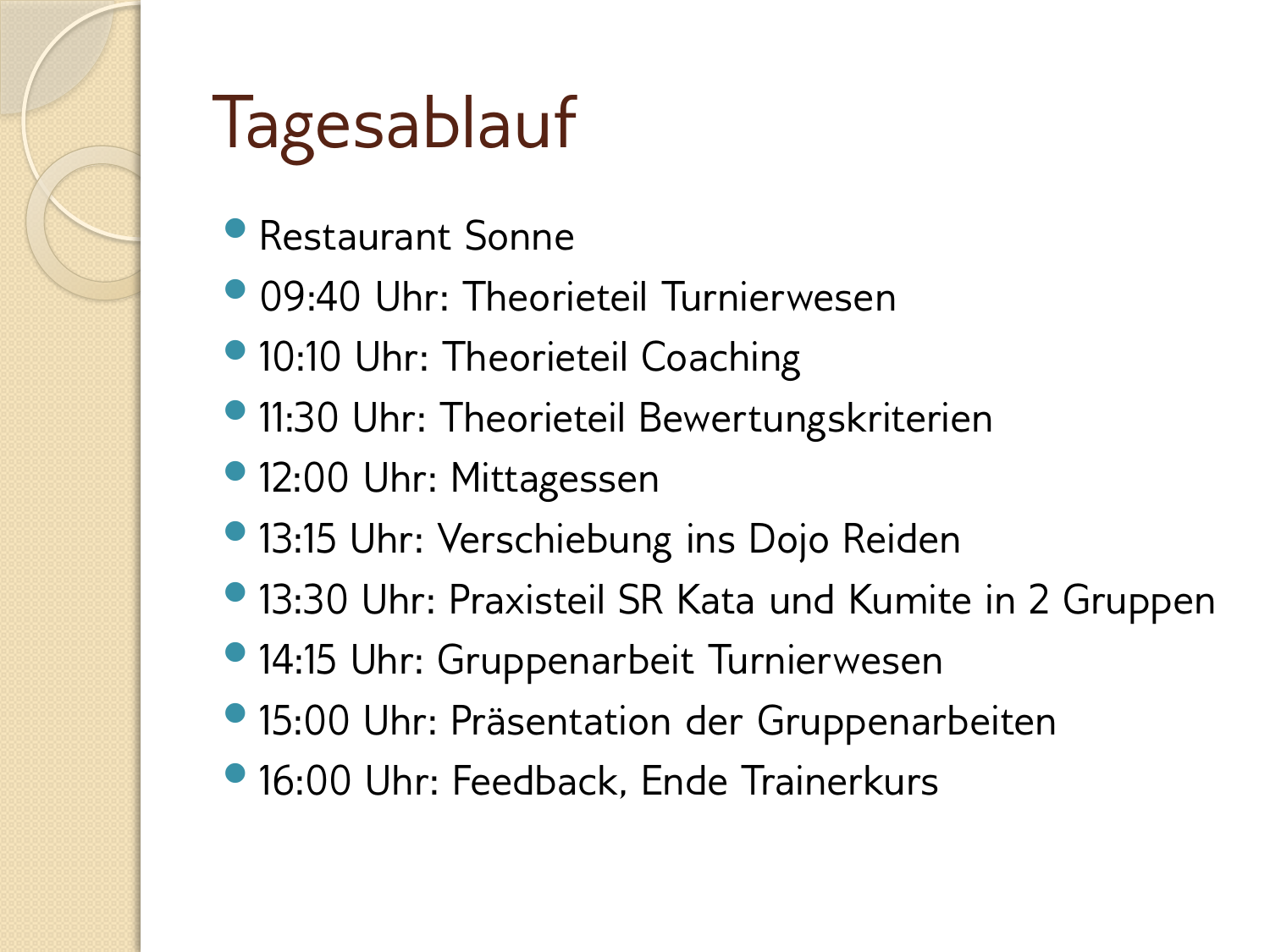

# Tagesablauf
Restaurant Sonne
09:40 Uhr: Theorieteil Turnierwesen
10:10 Uhr: Theorieteil Coaching
11:30 Uhr: Theorieteil Bewertungskriterien
12:00 Uhr: Mittagessen
13:15 Uhr: Verschiebung ins Dojo Reiden
13:30 Uhr: Praxisteil SR Kata und Kumite in 2 Gruppen
14:15 Uhr: Gruppenarbeit Turnierwesen
15:00 Uhr: Präsentation der Gruppenarbeiten
16:00 Uhr: Feedback, Ende Trainerkurs